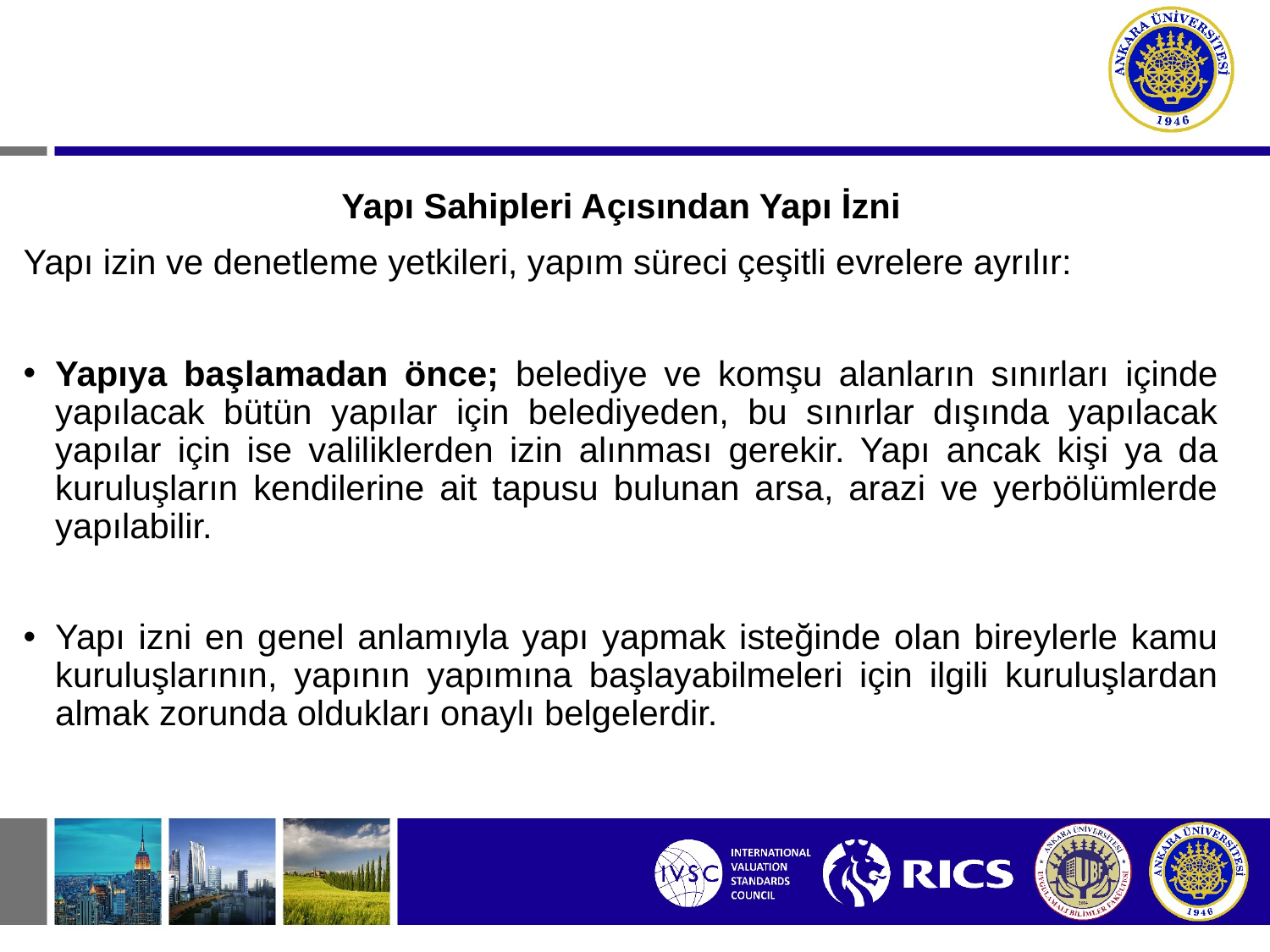

Yapı Sahipleri Açısından Yapı İzni
Yapı izin ve denetleme yetkileri, yapım süreci çeşitli evrelere ayrılır:

Yapıya başlamadan önce; belediye ve komşu alanların sınırları içinde yapılacak bütün yapılar için belediyeden, bu sınırlar dışında yapılacak yapılar için ise valiliklerden izin alınması gerekir. Yapı ancak kişi ya da kuruluşların kendilerine ait tapusu bulunan arsa, arazi ve yerbölümlerde yapılabilir.

Yapı izni en genel anlamıyla yapı yapmak isteğinde olan bireylerle kamu kuruluşlarının, yapının yapımına başlayabilmeleri için ilgili kuruluşlardan almak zorunda oldukları onaylı belgelerdir.